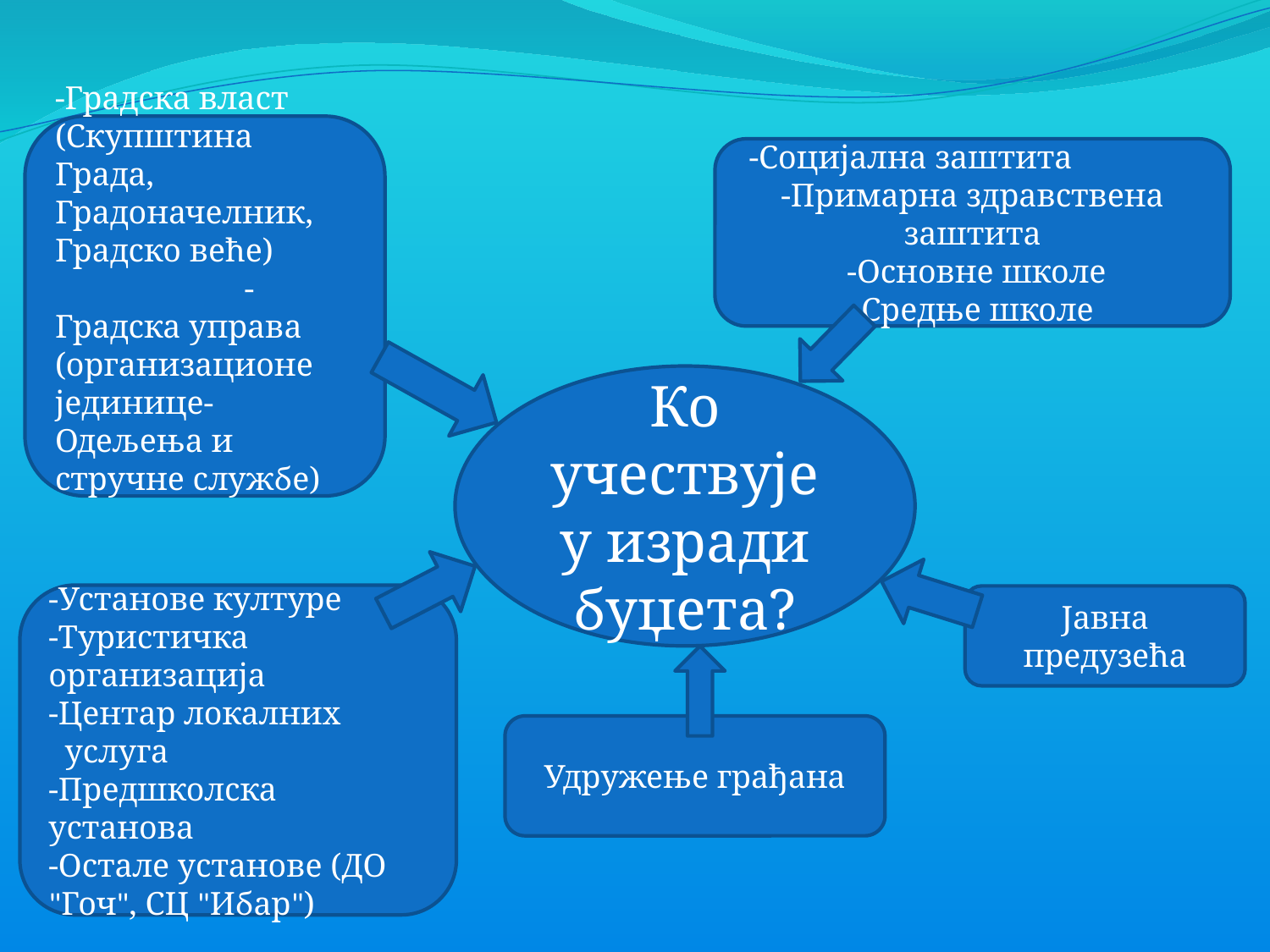

-Градска власт (Скупштина Града, Градоначелник,
Градско веће)                                 -Градска управа (организационе јединице-Одељења и стручне службе)

-Социјална заштита
-Примарна здравствена заштита
 -Основне школе
-Средње школе

Ко учествује у изради буџета?

-Установе културе
-Туристичка организација
-Центар локалних
  услуга
-Предшколска установа
-Остале установе (ДО "Гоч", СЦ "Ибар")
Јавна предузећа

Удружење грађана